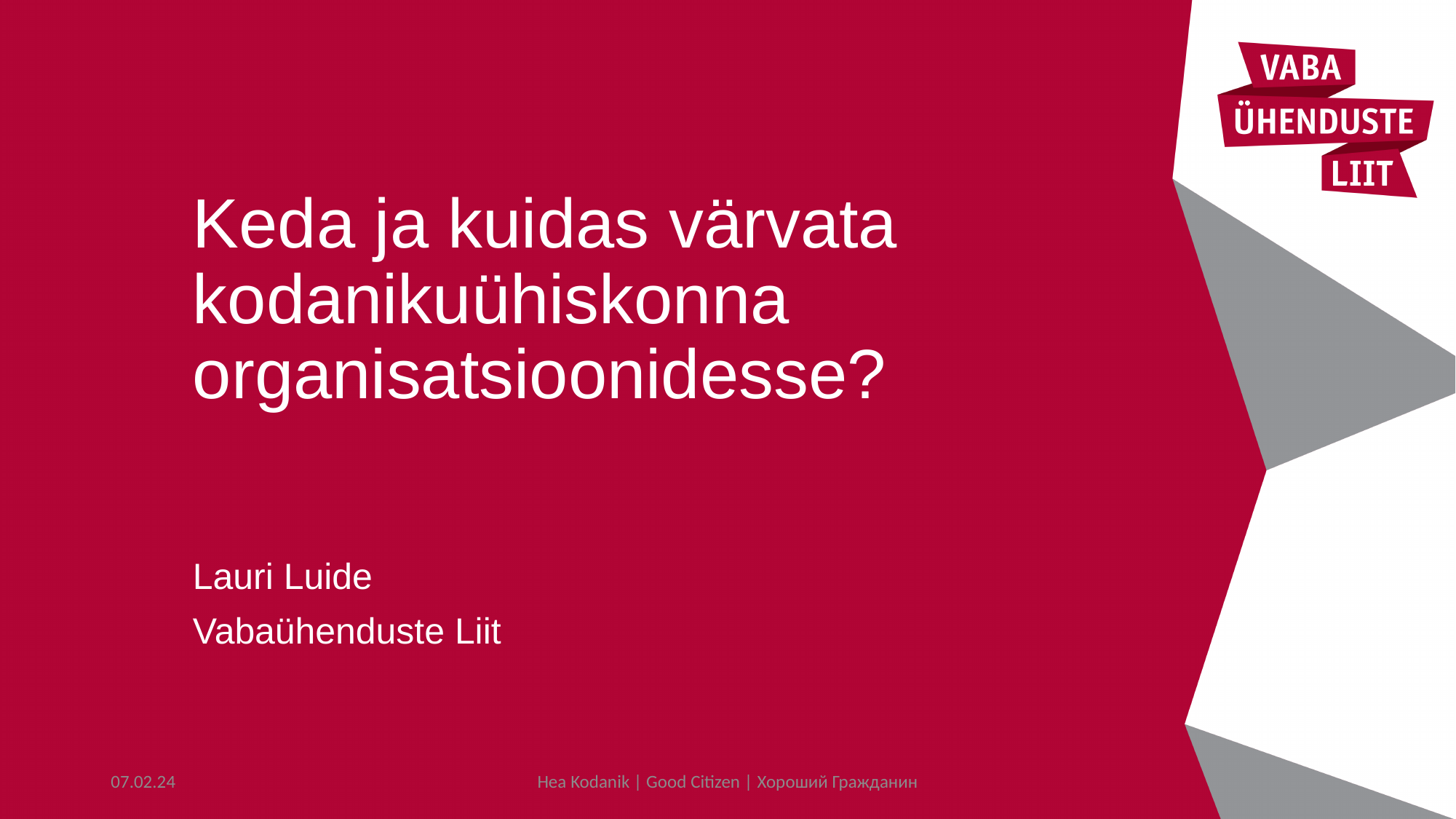

# Keda ja kuidas värvata kodanikuühiskonna organisatsioonidesse?
Lauri Luide
Vabaühenduste Liit
07.02.24
Hea Kodanik | Good Citizen | Хороший Гражданин